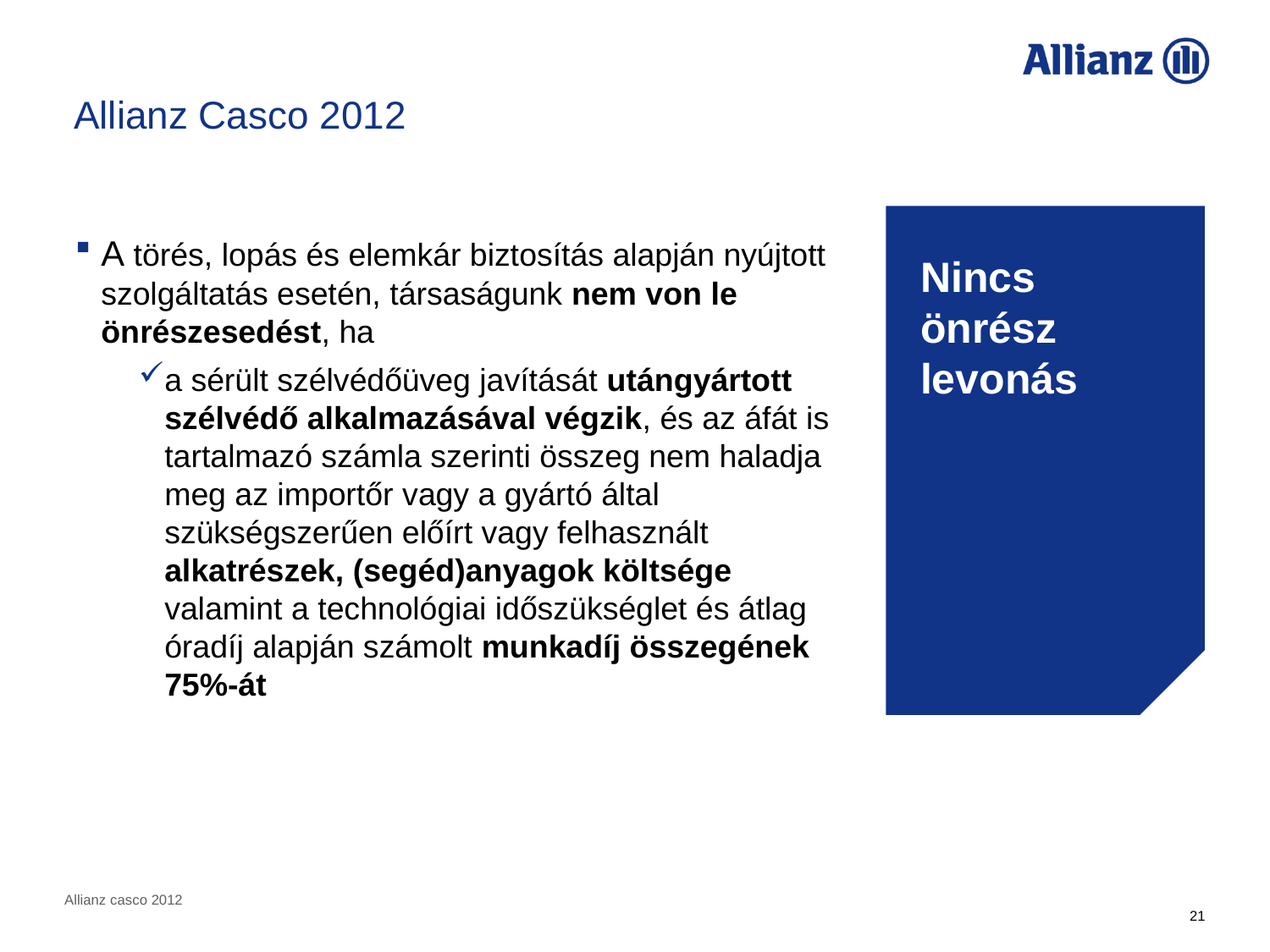

Allianz Casco 2012

A törés, lopás és elemkár biztosítás alapján nyújtott szolgáltatás esetén, társaságunk nem von le önrészesedést, ha
a sérült szélvédőüveg javítását utángyártott szélvédő alkalmazásával végzik, és az áfát is tartalmazó számla szerinti összeg nem haladja meg az importőr vagy a gyártó által szükségszerűen előírt vagy felhasznált alkatrészek, (segéd)anyagok költsége valamint a technológiai időszükséglet és átlag óradíj alapján számolt munkadíj összegének 75%-át
Nincs önrész levonás

Allianz casco 2012